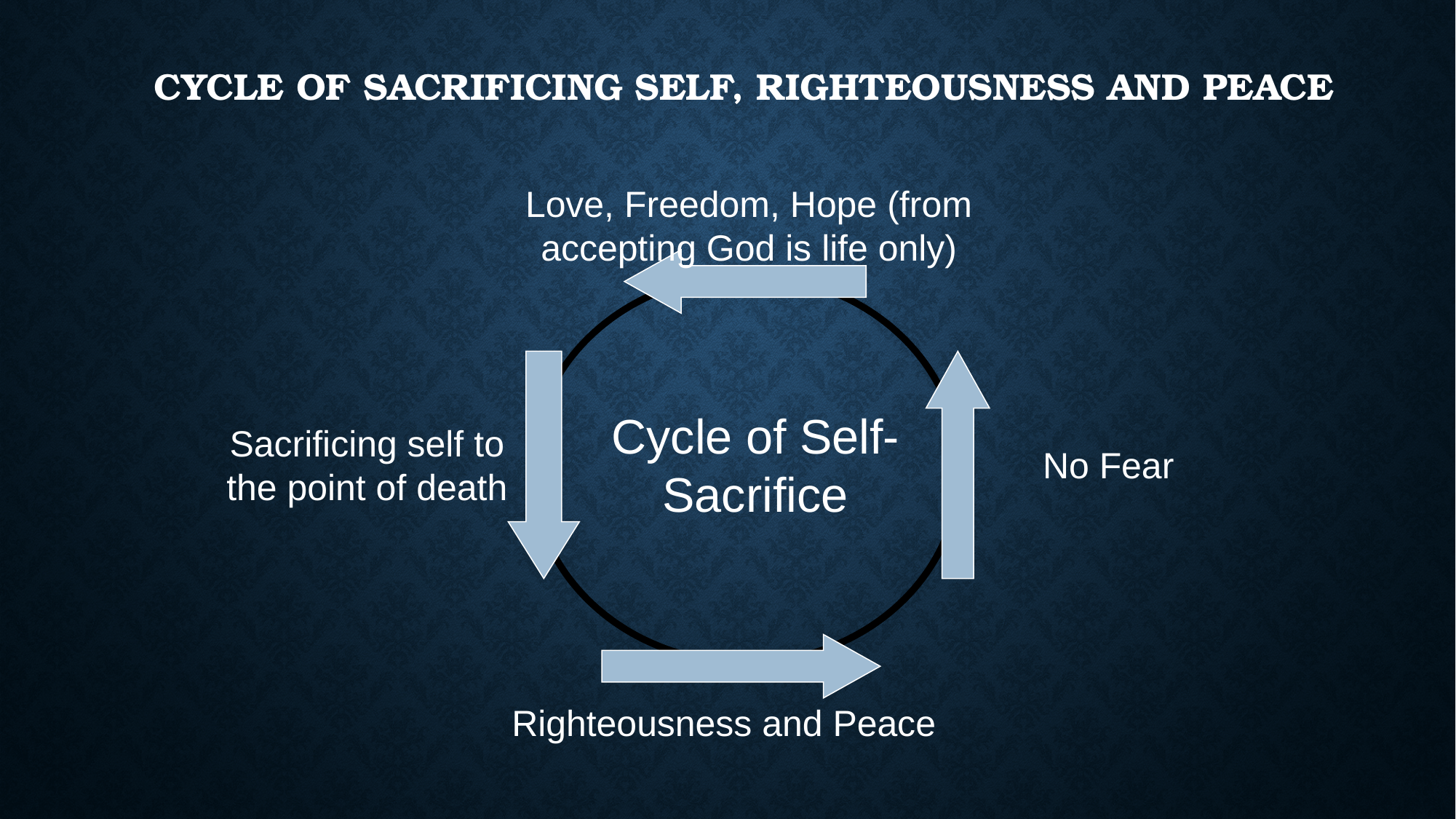

Cycle of Sacrificing Self, Righteousness and Peace

Love, Freedom, Hope (from accepting God is life only)

Sacrificing self to the point of death

No Fear
Cycle of Self-Sacrifice

Righteousness and Peace